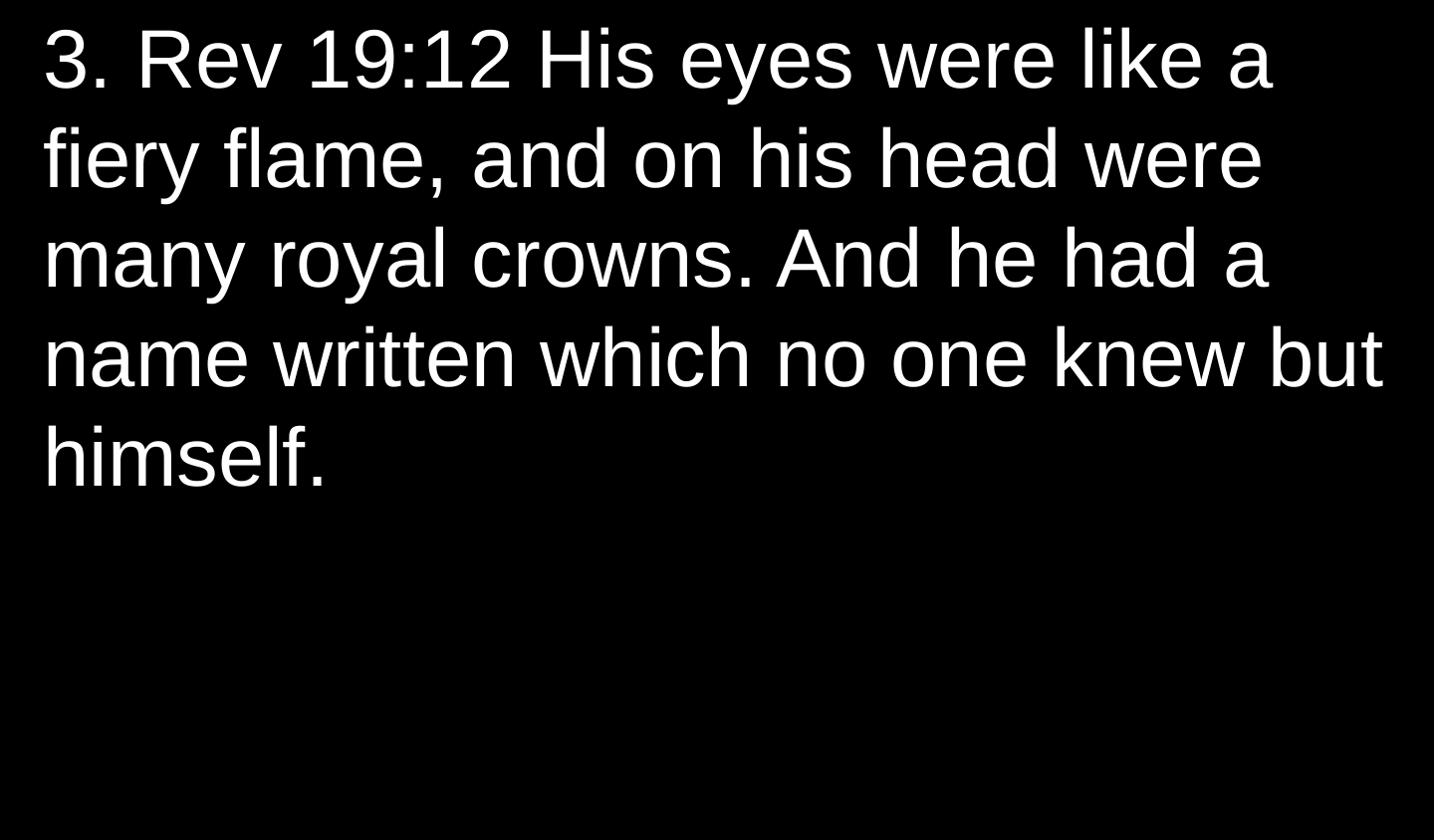

3. Rev 19:12 His eyes were like a fiery flame, and on his head were many royal crowns. And he had a name written which no one knew but himself.